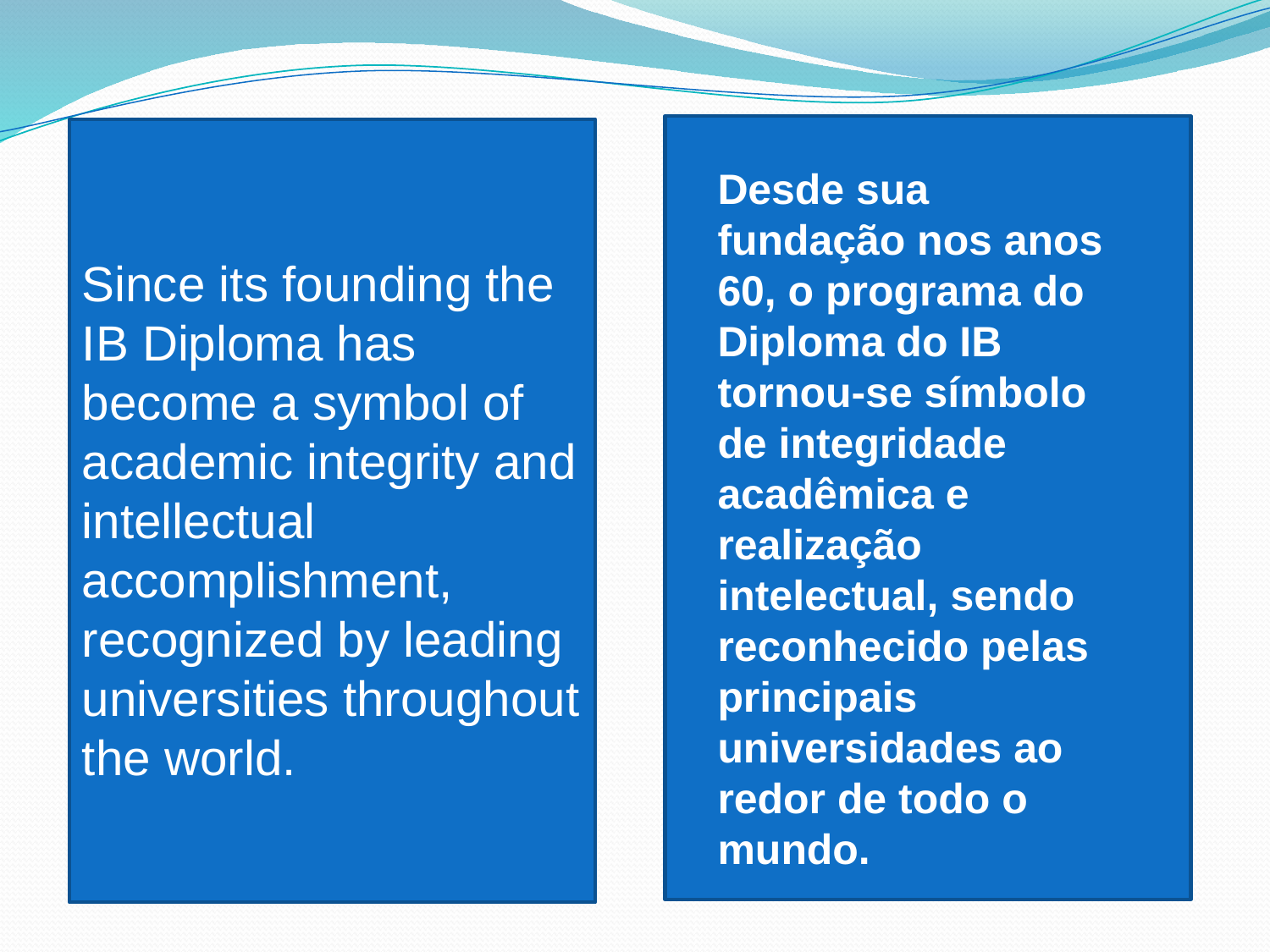

Since its founding the IB Diploma has become a symbol of academic integrity and intellectual accomplishment, recognized by leading universities throughout the world.

Desde sua fundação nos anos 60, o programa do Diploma do IB tornou-se símbolo de integridade acadêmica e realização intelectual, sendo reconhecido pelas principais universidades ao redor de todo o mundo.